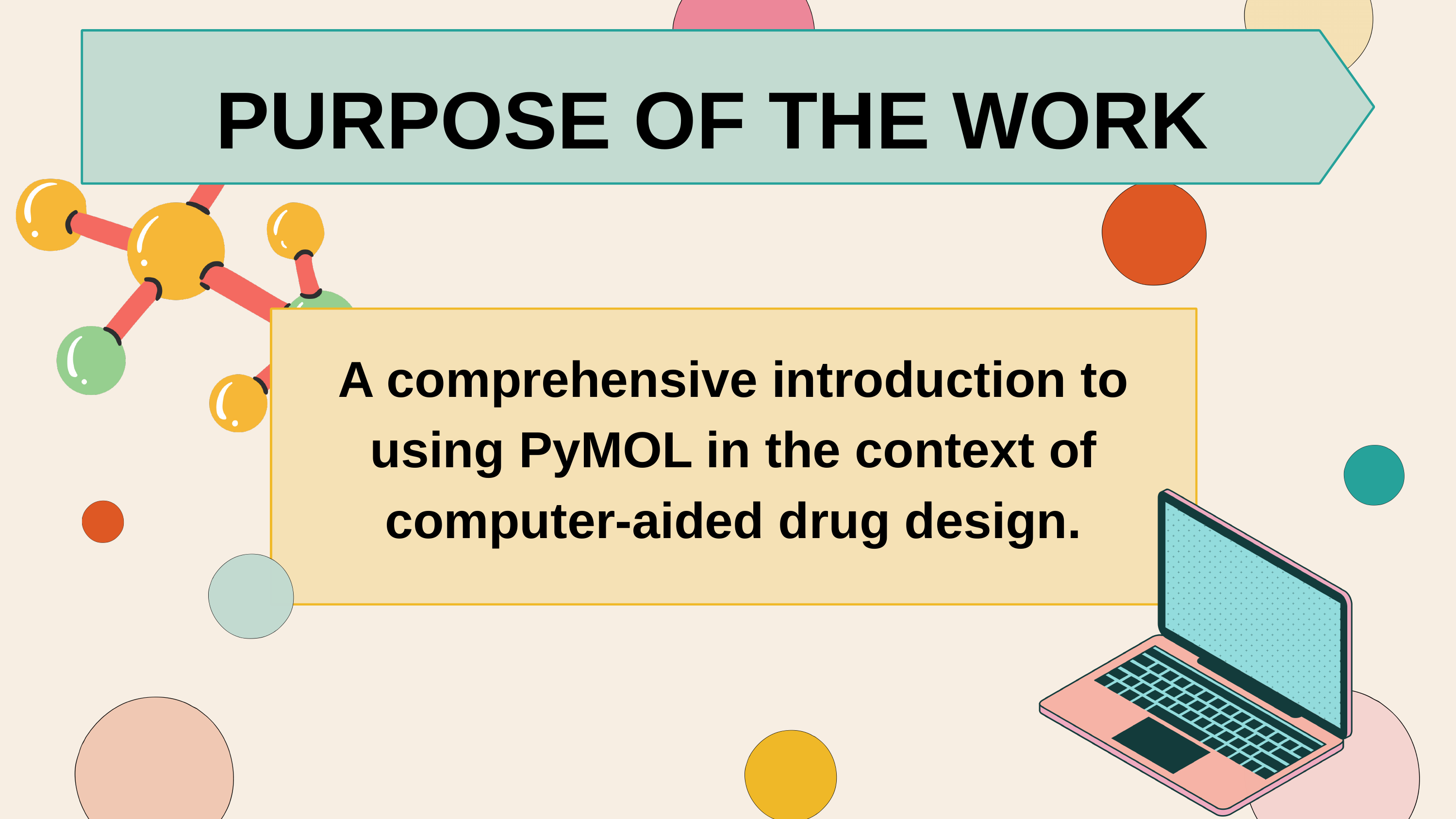

PURPOSE OF THE WORK

A comprehensive introduction to using PyMOL in the context of computer-aided drug design.